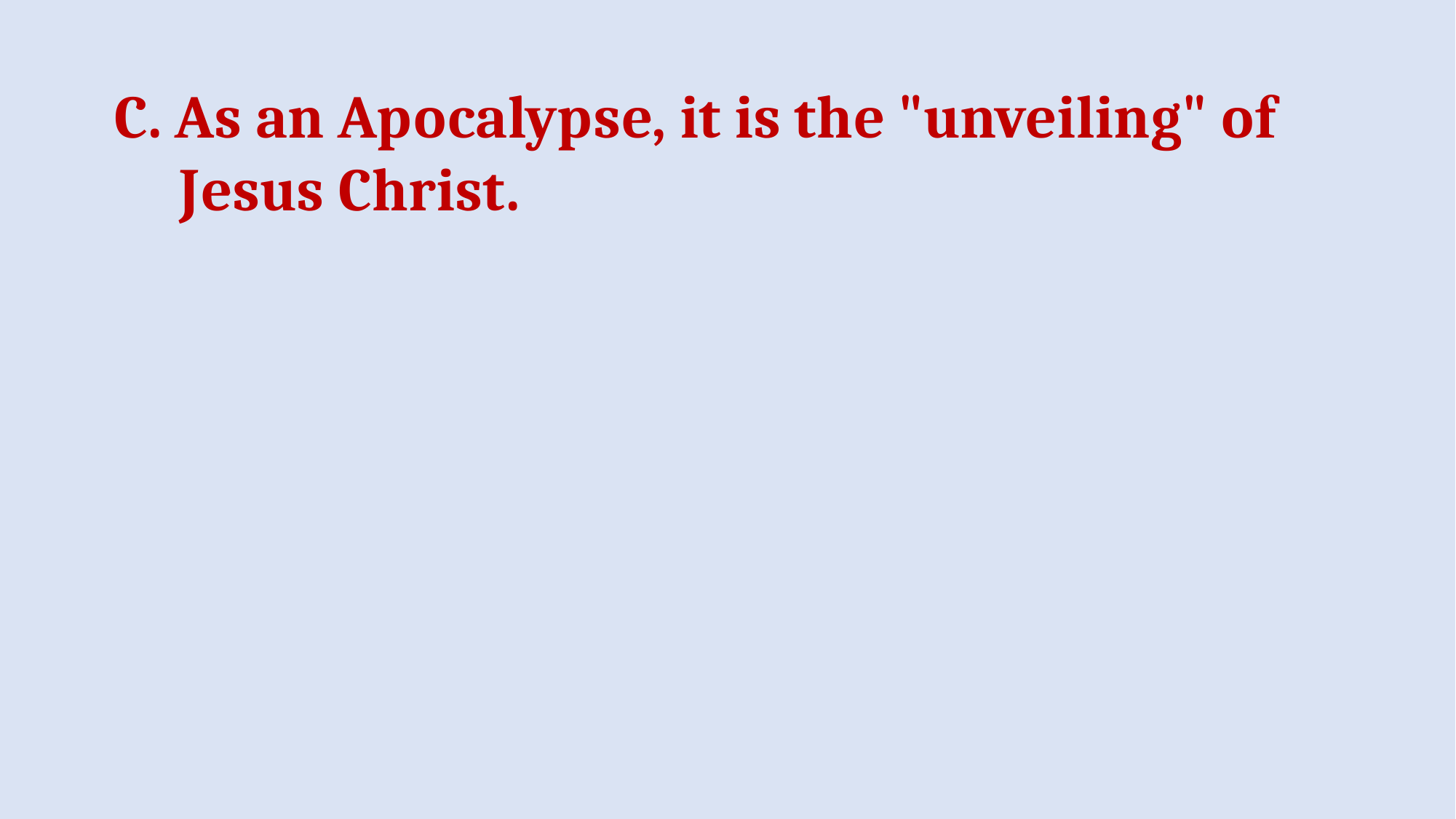

C. As an Apocalypse, it is the "unveiling" of
      Jesus Christ.